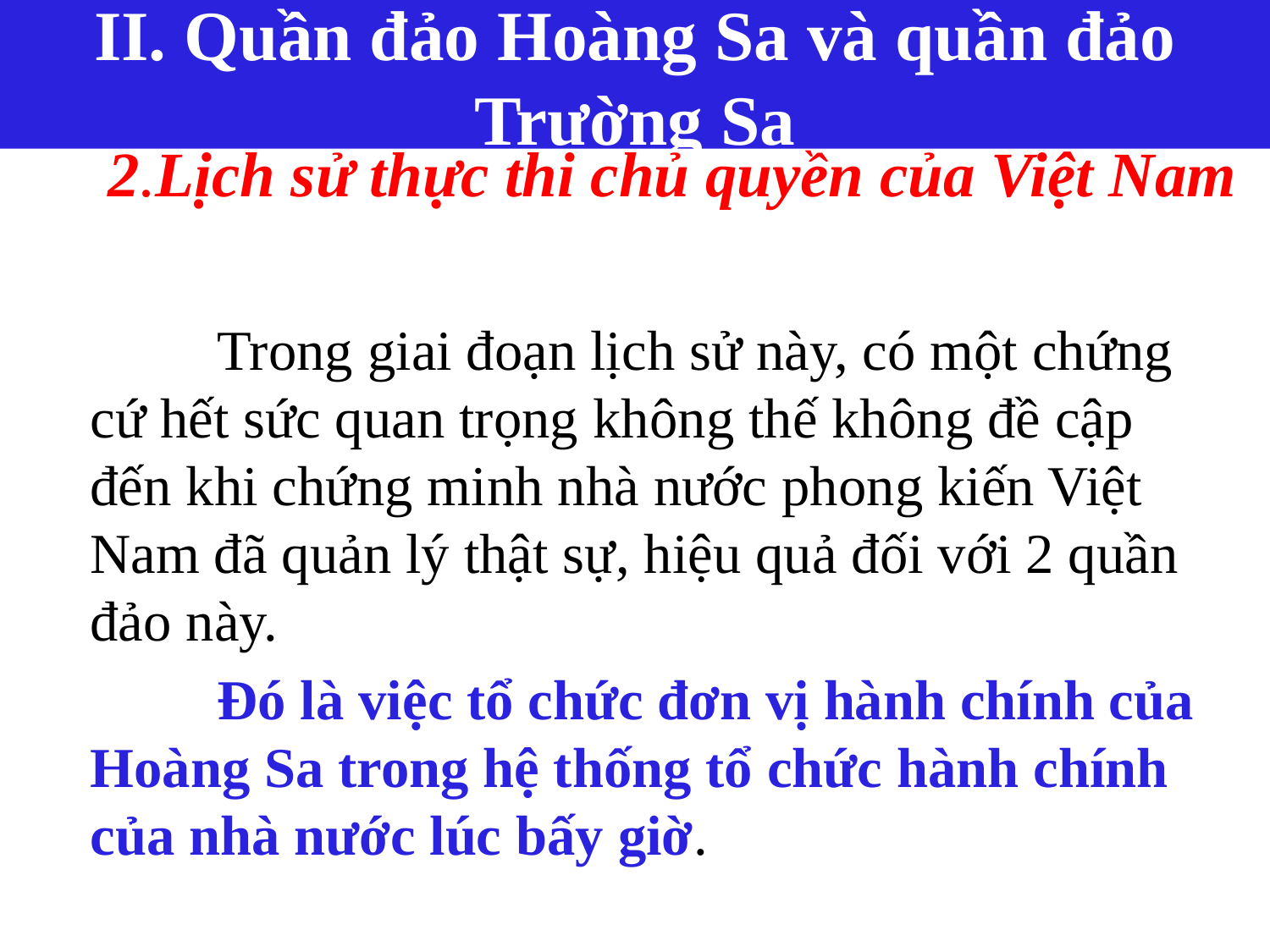

II. Quần đảo Hoàng Sa và quần đảo Trường Sa
# 2.Lịch sử thực thi chủ quyền của Việt Nam
		Trong giai đoạn lịch sử này, có một chứng cứ hết sức quan trọng không thế không đề cập đến khi chứng minh nhà nước phong kiến Việt Nam đã quản lý thật sự, hiệu quả đối với 2 quần đảo này.
		Đó là việc tổ chức đơn vị hành chính của Hoàng Sa trong hệ thống tổ chức hành chính của nhà nước lúc bấy giờ.